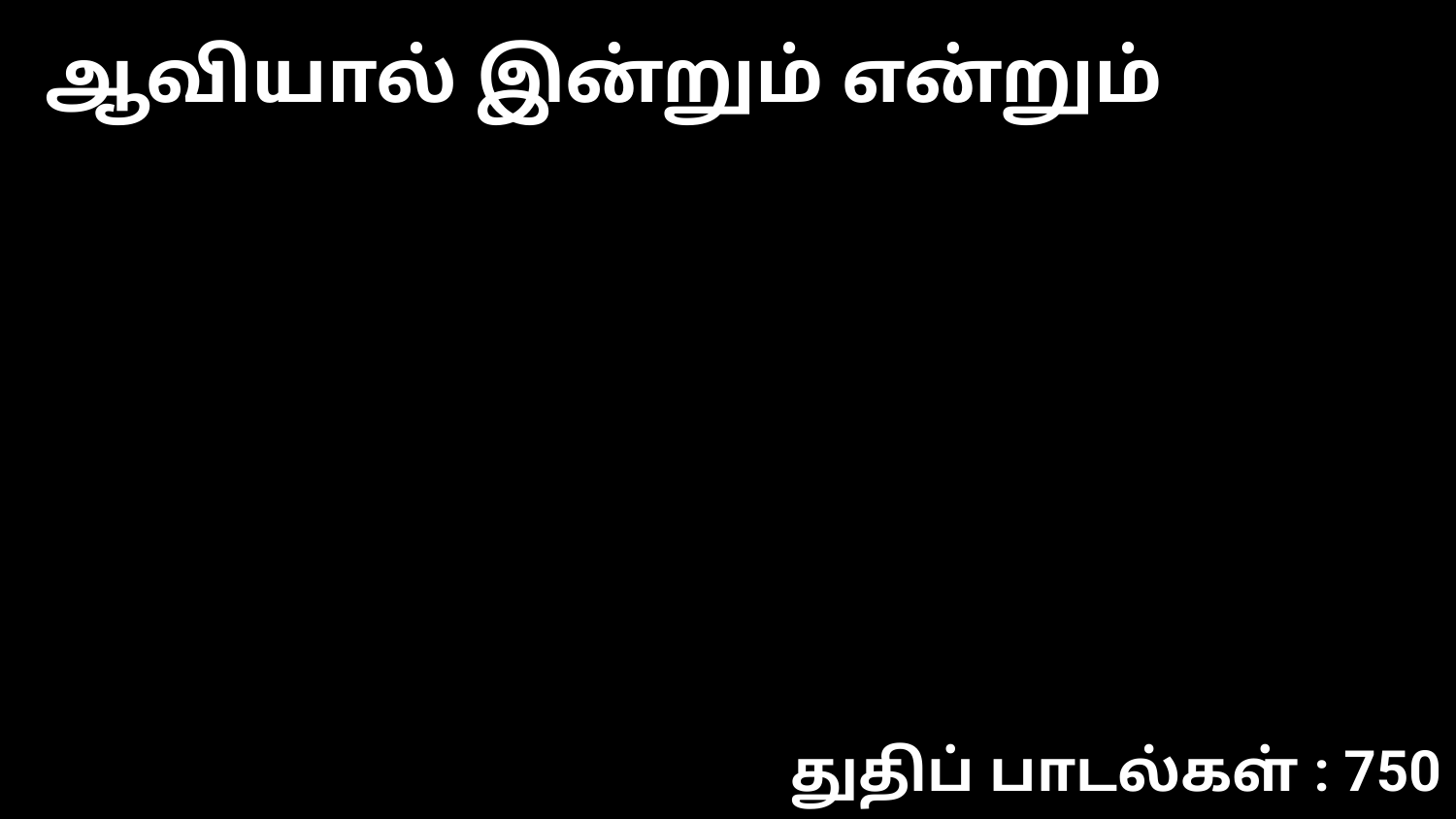

ஆவியால் இன்றும் என்றும்
துதிப் பாடல்கள் : 750